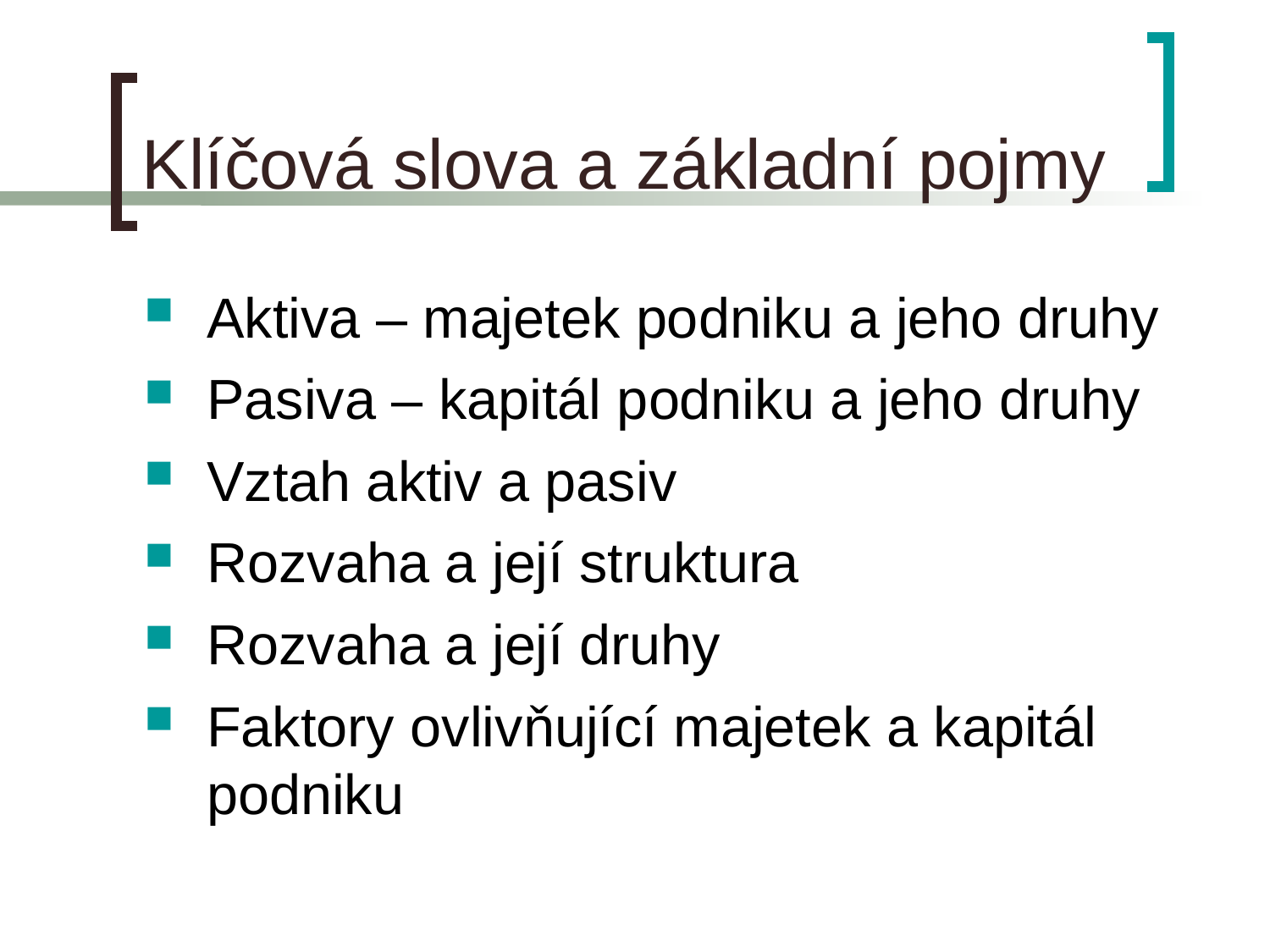

# Klíčová slova a základní pojmy
Aktiva – majetek podniku a jeho druhy
Pasiva – kapitál podniku a jeho druhy
Vztah aktiv a pasiv
Rozvaha a její struktura
Rozvaha a její druhy
Faktory ovlivňující majetek a kapitál podniku